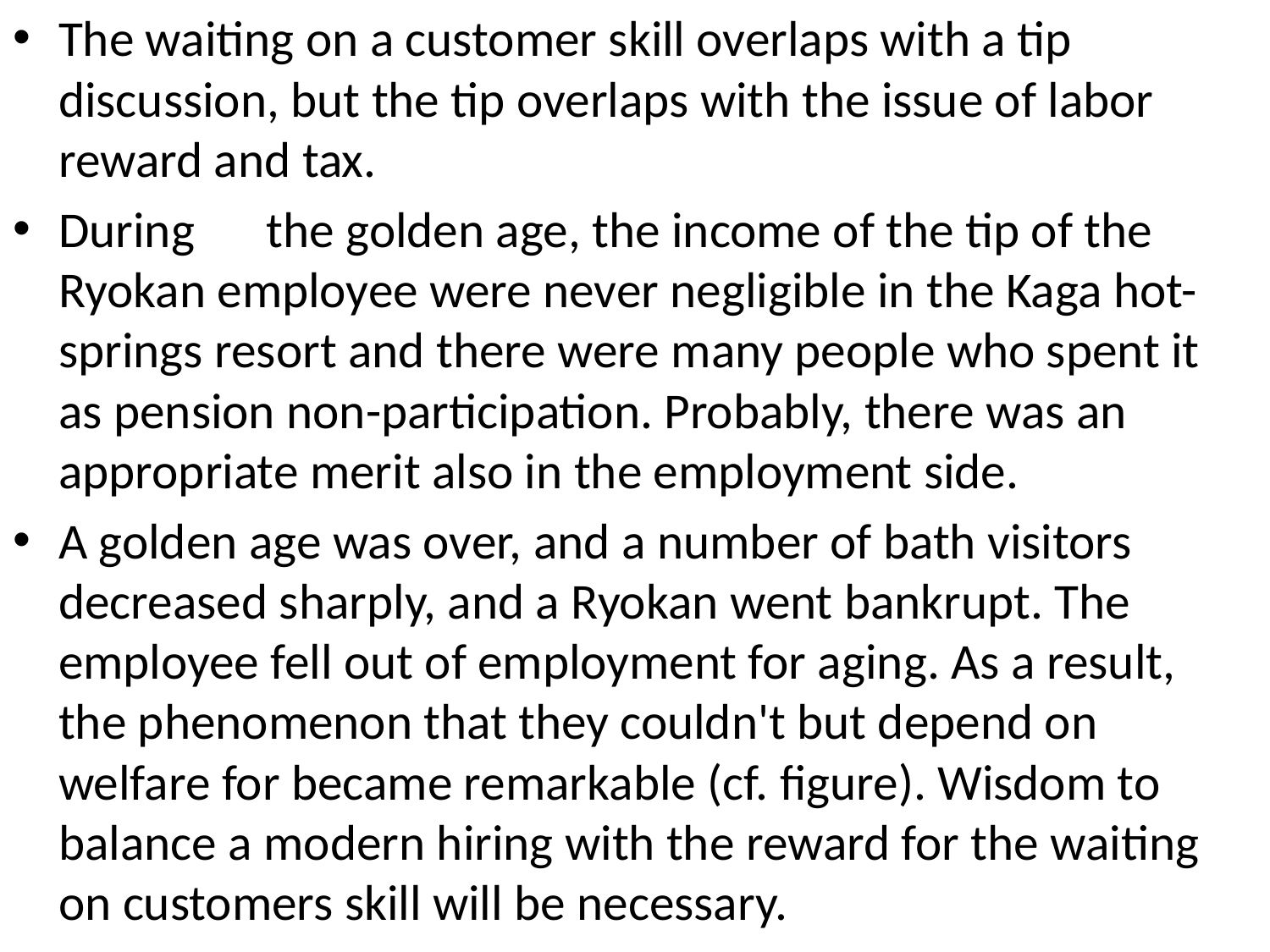

The waiting on a customer skill overlaps with a tip discussion, but the tip overlaps with the issue of labor reward and tax.
During　the golden age, the income of the tip of the Ryokan employee were never negligible in the Kaga hot-springs resort and there were many people who spent it as pension non-participation. Probably, there was an appropriate merit also in the employment side.
A golden age was over, and a number of bath visitors decreased sharply, and a Ryokan went bankrupt. The employee fell out of employment for aging. As a result, the phenomenon that they couldn't but depend on welfare for became remarkable (cf. figure). Wisdom to balance a modern hiring with the reward for the waiting on customers skill will be necessary.